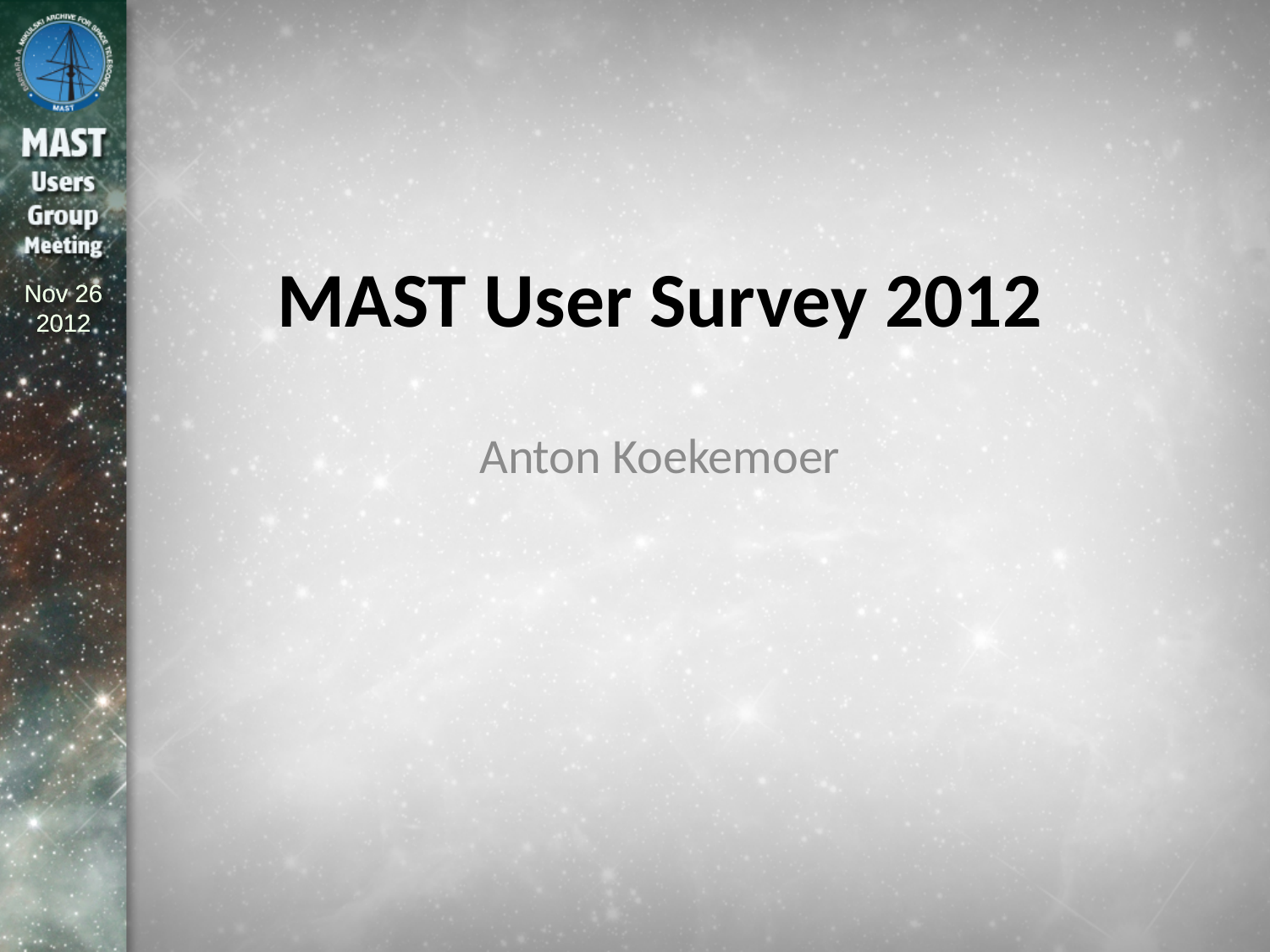

# MAST User Survey 2012
Anton Koekemoer